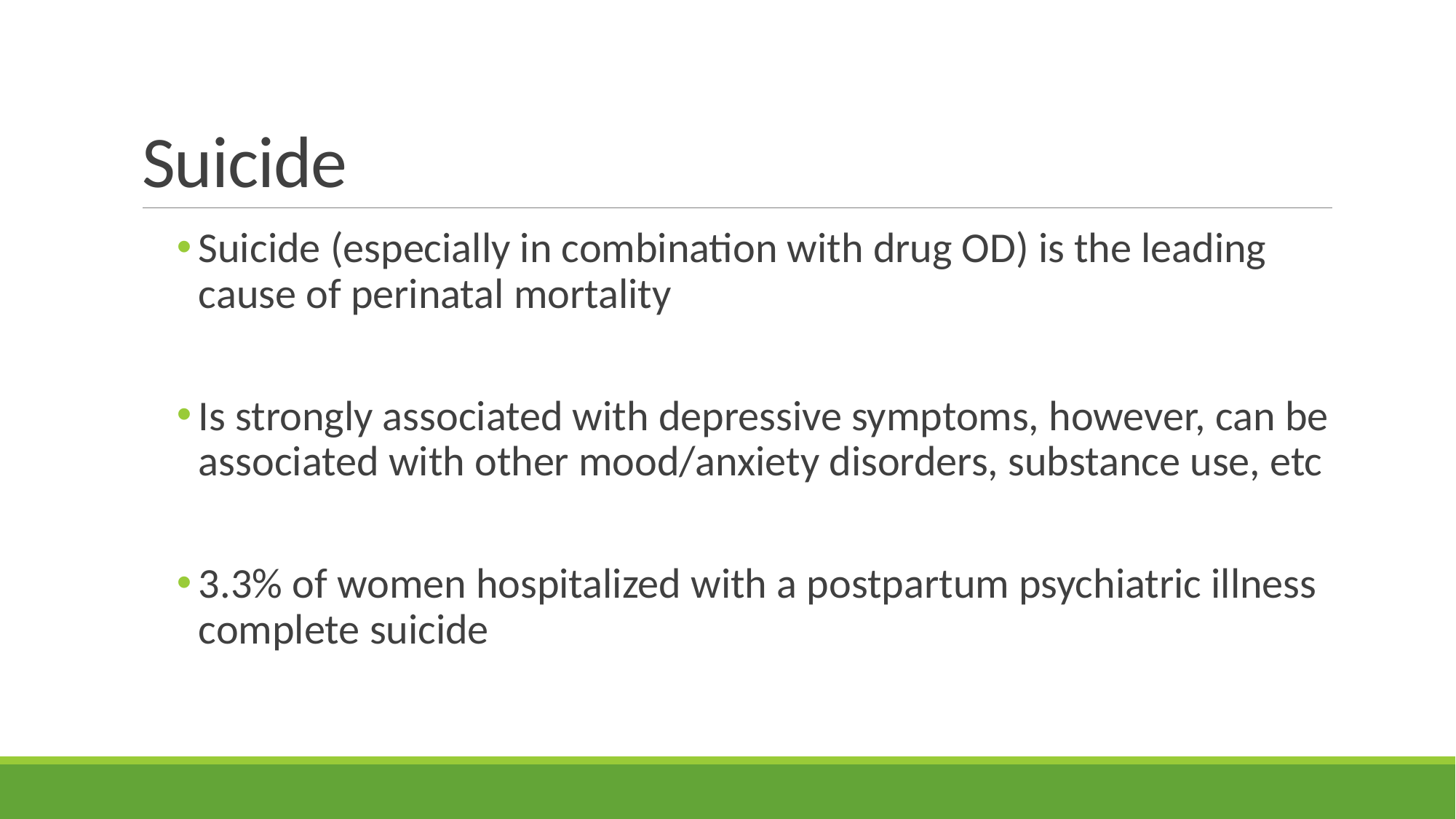

# Suicide
Suicide (especially in combination with drug OD) is the leading cause of perinatal mortality

Is strongly associated with depressive symptoms, however, can be associated with other mood/anxiety disorders, substance use, etc

3.3% of women hospitalized with a postpartum psychiatric illness complete suicide